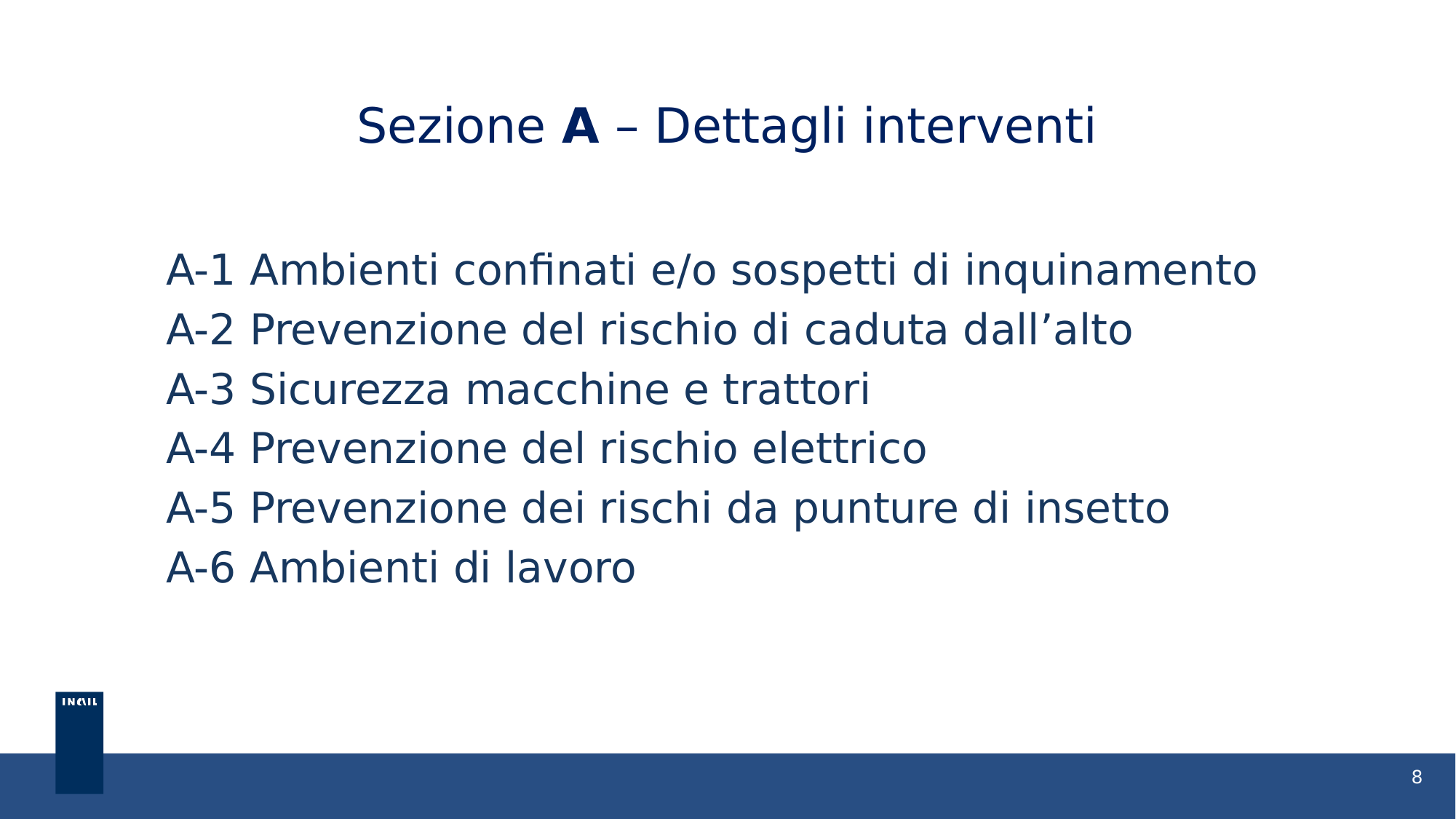

Sezione A – Dettagli interventi
A-1 Ambienti confinati e/o sospetti di inquinamento
A-2 Prevenzione del rischio di caduta dall’alto
A-3 Sicurezza macchine e trattori
A-4 Prevenzione del rischio elettrico
A-5 Prevenzione dei rischi da punture di insetto
A-6 Ambienti di lavoro
8